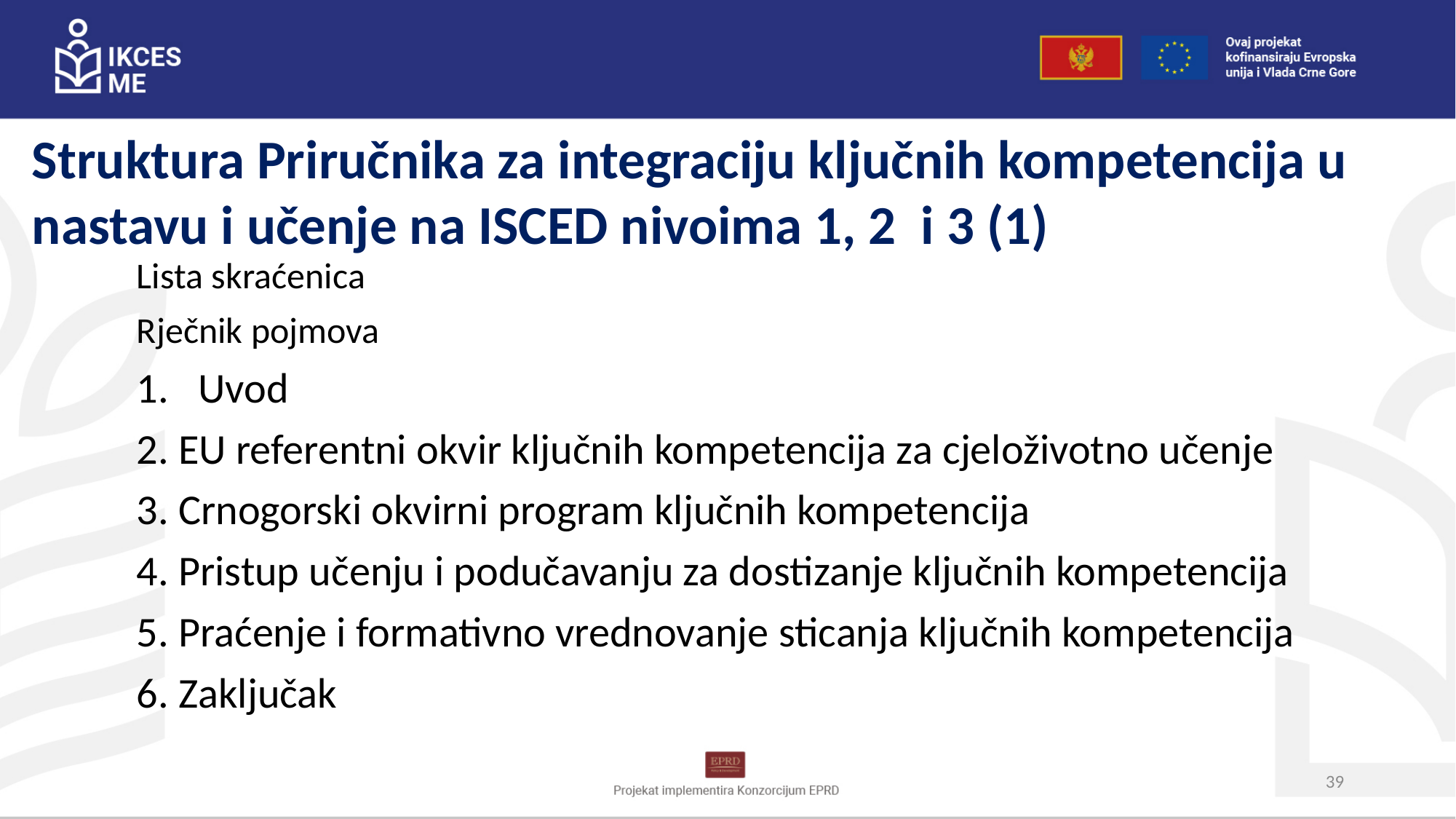

Struktura Priručnika za integraciju ključnih kompetencija u nastavu i učenje na ISCED nivoima 1, 2  i 3 (1)
Lista skraćenica
Rječnik pojmova
Uvod
2. EU referentni okvir ključnih kompetencija za cjeloživotno učenje
3. Crnogorski okvirni program ključnih kompetencija
4. Pristup učenju i podučavanju za dostizanje ključnih kompetencija
5. Praćenje i formativno vrednovanje sticanja ključnih kompetencija
6. Zaključak

39